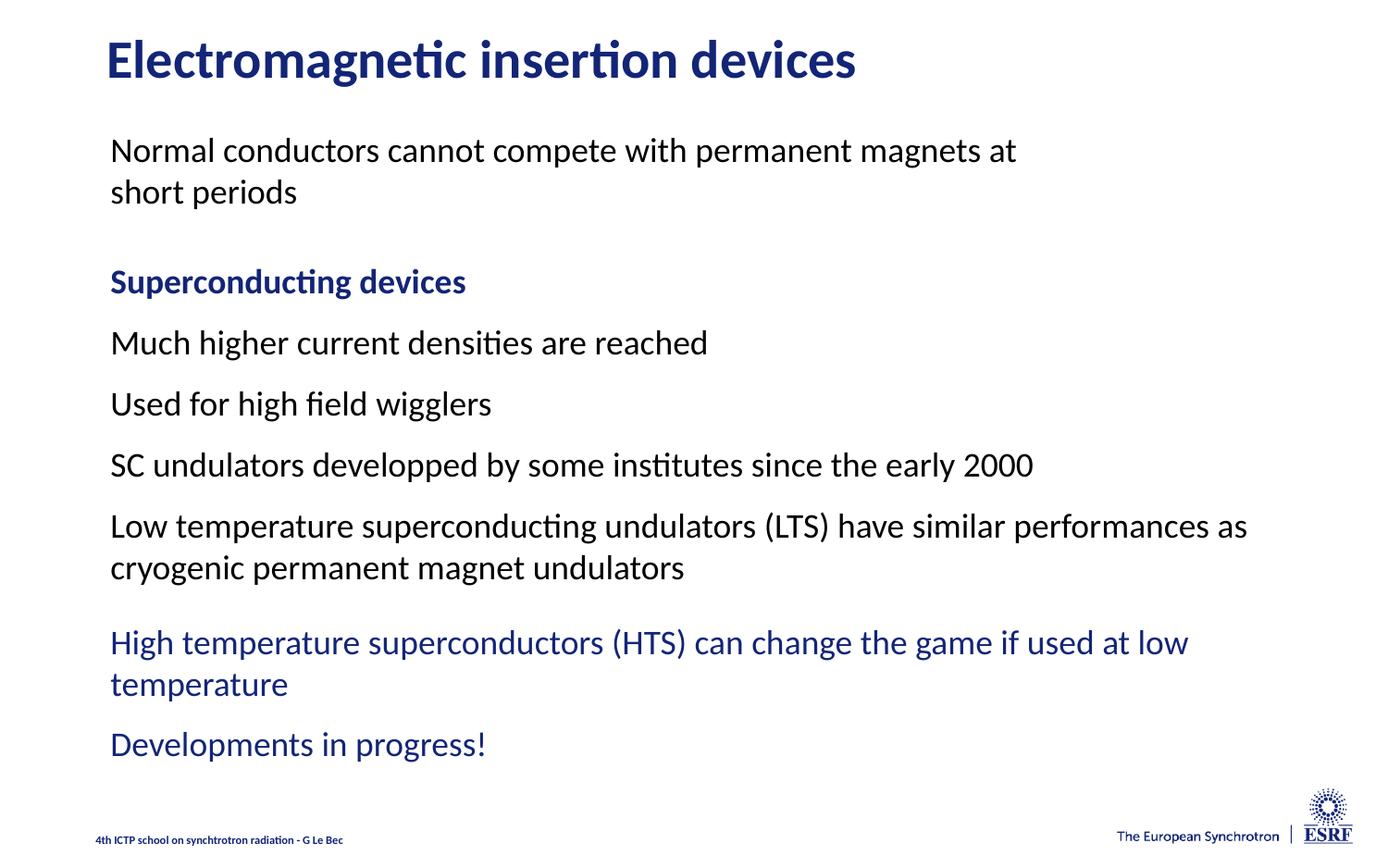

# Electromagnetic insertion devices
Normal conductors cannot compete with permanent magnets at short periods
Superconducting devices
Much higher current densities are reached
Used for high field wigglers
SC undulators developped by some institutes since the early 2000
Low temperature superconducting undulators (LTS) have similar performances as cryogenic permanent magnet undulators
High temperature superconductors (HTS) can change the game if used at low temperature
Developments in progress!

4th ICTP school on synchtrotron radiation - G Le Bec